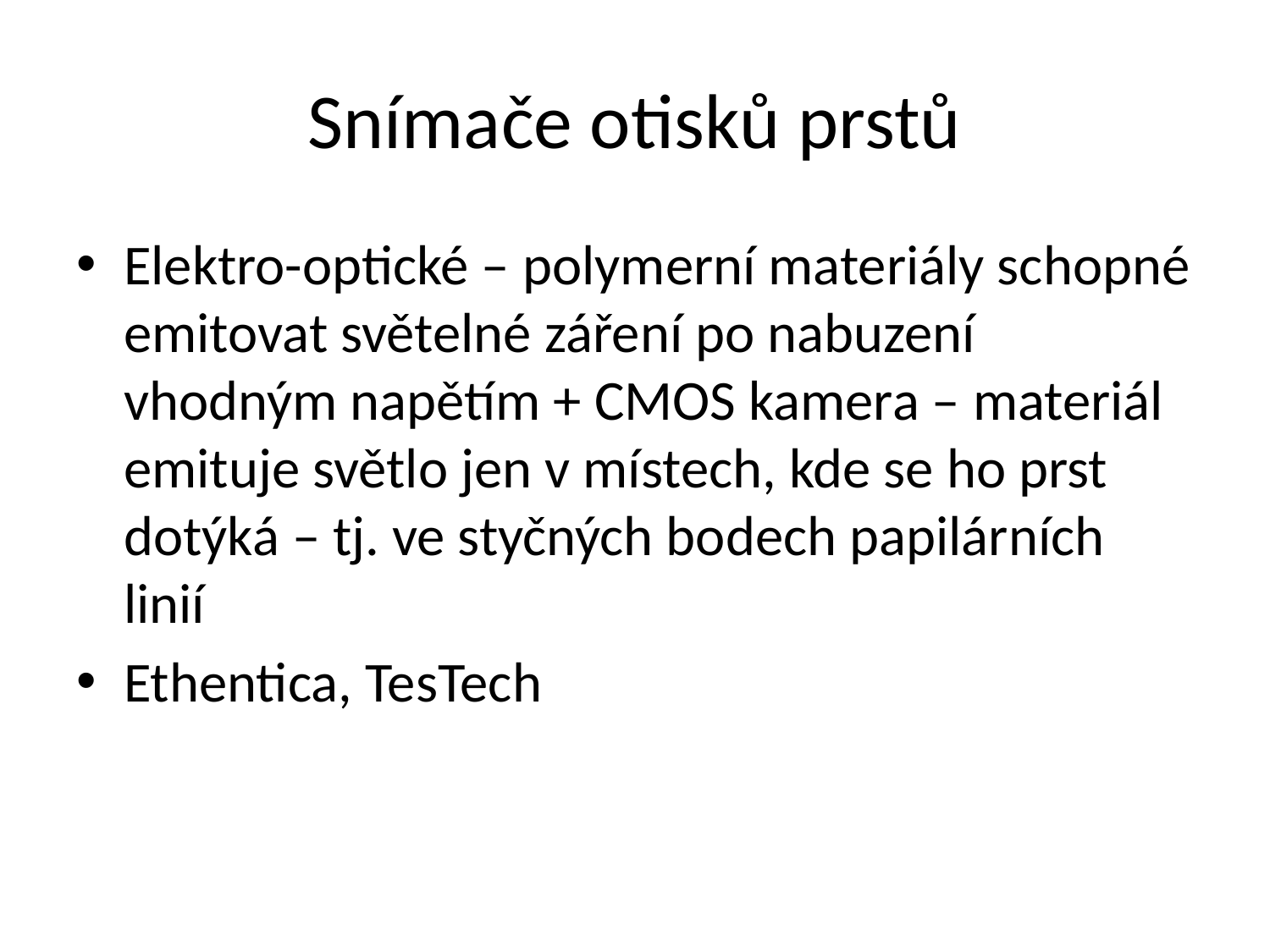

# Snímače otisků prstů
Elektro-optické – polymerní materiály schopné emitovat světelné záření po nabuzení vhodným napětím + CMOS kamera – materiál emituje světlo jen v místech, kde se ho prst dotýká – tj. ve styčných bodech papilárních linií
Ethentica, TesTech